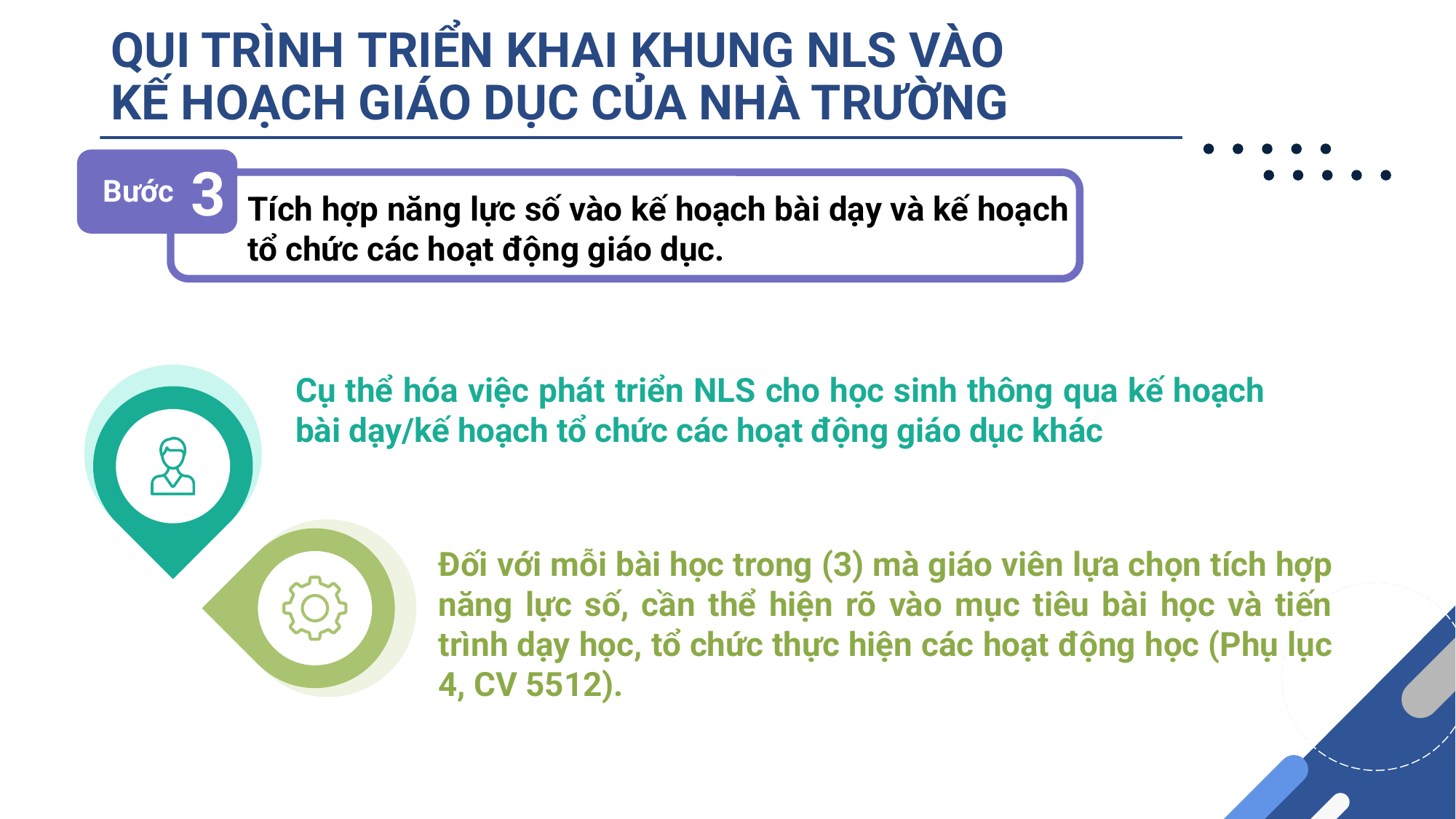

# QUI TRÌNH TRIỂN KHAI KHUNG NLS VÀO KẾ HOẠCH GIÁO DỤC CỦA NHÀ TRƯỜNG

Tích hợp năng lực số vào kế hoạch bài dạy và kế hoạch tổ chức các hoạt động giáo dục.
3
Bước

Cụ thể hóa việc phát triển NLS cho học sinh thông qua kế hoạch bài dạy/kế hoạch tổ chức các hoạt động giáo dục khác

Đối với mỗi bài học trong (3) mà giáo viên lựa chọn tích hợp năng lực số, cần thể hiện rõ vào mục tiêu bài học và tiến trình dạy học, tổ chức thực hiện các hoạt động học (Phụ lục 4, CV 5512).